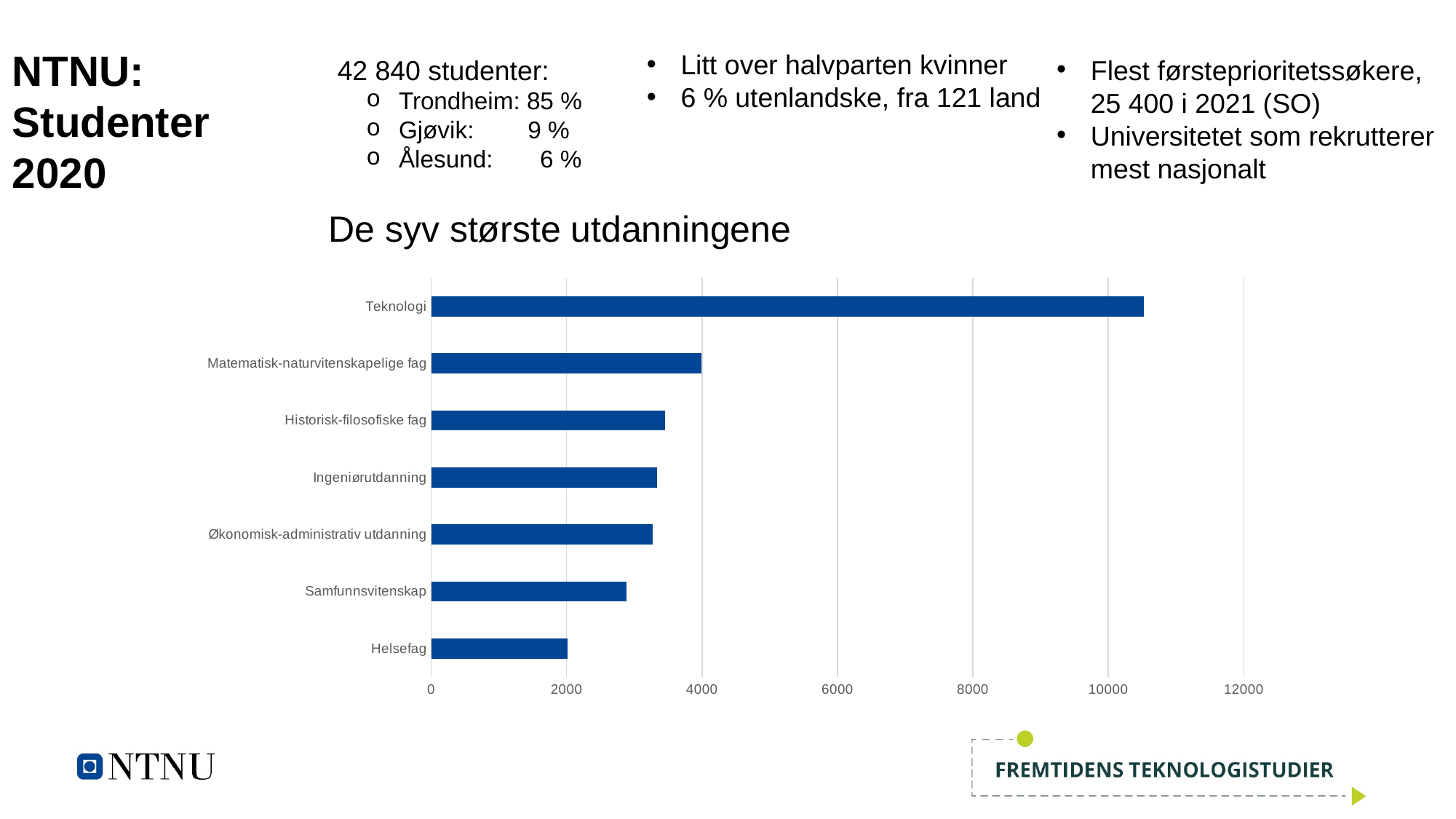

NTNU: Studenter
2020
Litt over halvparten kvinner
6 % utenlandske, fra 121 land

Flest førsteprioritetssøkere,
25 400 i 2021 (SO)
Universitetet som rekrutterer
mest nasjonalt
42 840 studenter:
 Trondheim: 85 %
 Gjøvik:        9 %
 Ålesund:       6 %

#
De syv største utdanningene

### Chart

| Category |  |
|---|---|
| Helsefag | 2017.0 |
| Samfunnsvitenskap | 2883.0 |
| Økonomisk-administrativ utdanning | 3274.0 |
| Ingeniørutdanning | 3339.0 |
| Historisk-filosofiske fag | 3457.0 |
| Matematisk-naturvitenskapelige fag | 3989.0 |
| Teknologi | 10529.0 |